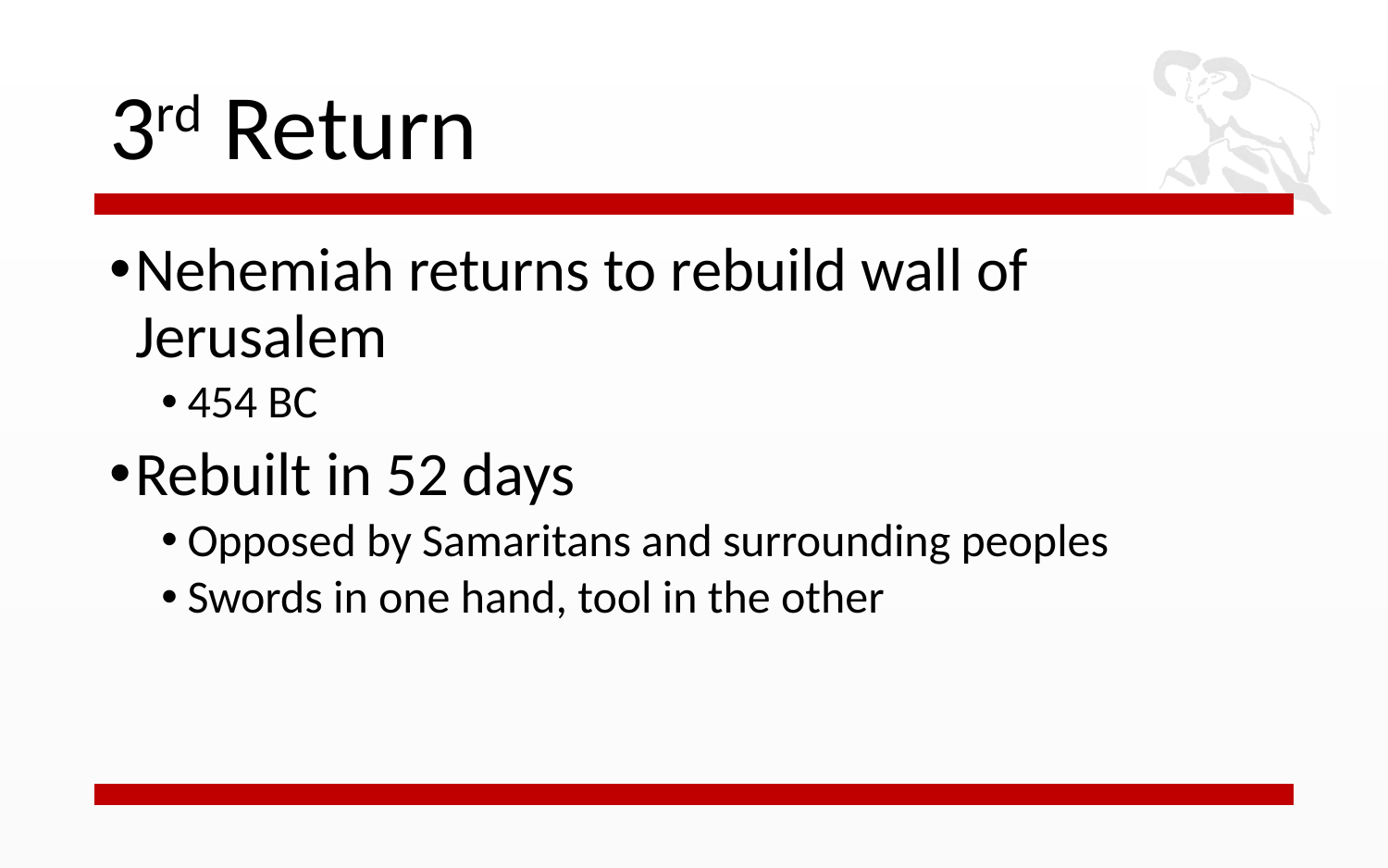

# 3rd Return
Nehemiah returns to rebuild wall of Jerusalem
454 BC
Rebuilt in 52 days
Opposed by Samaritans and surrounding peoples
Swords in one hand, tool in the other